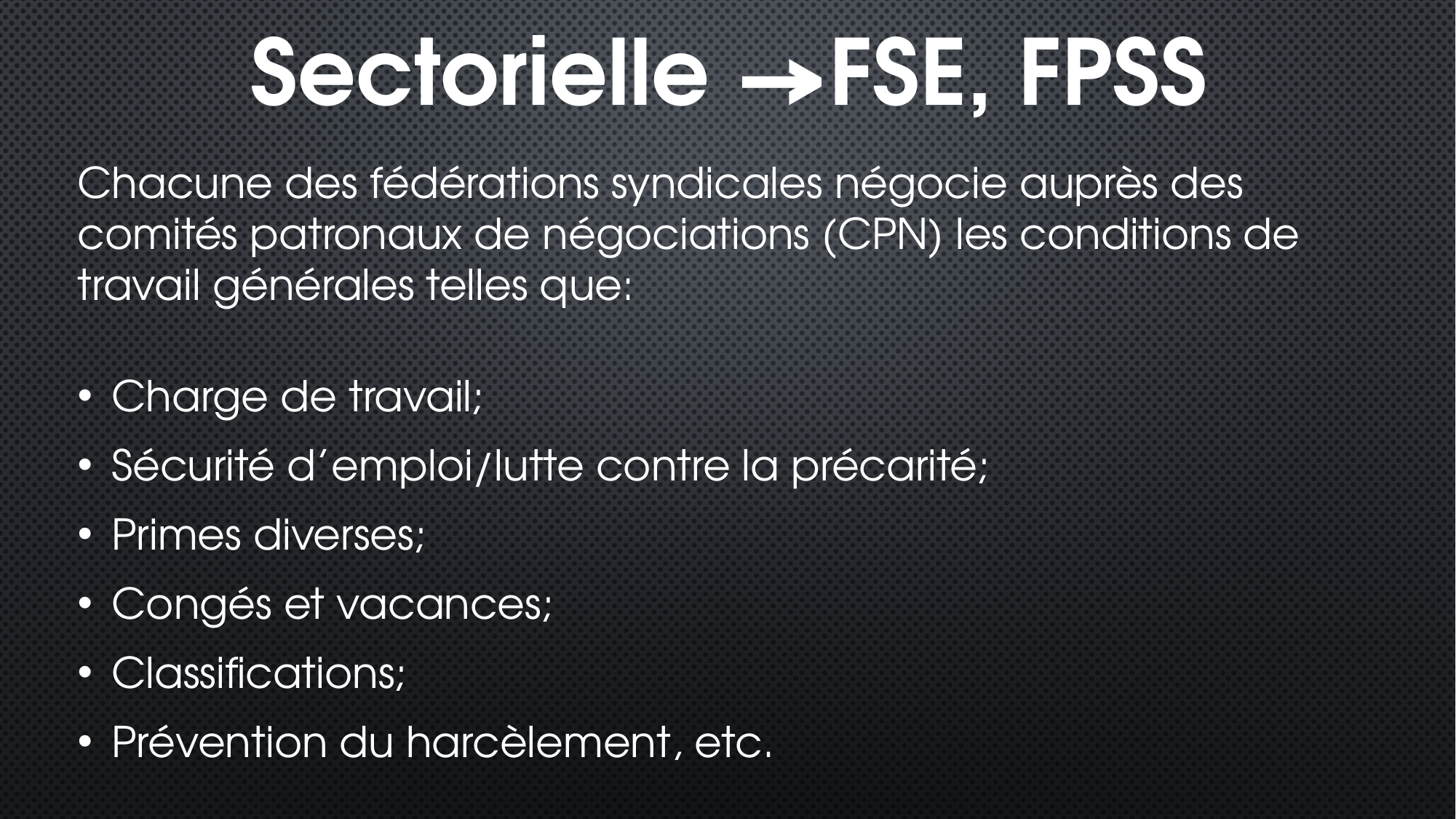

Sectorielle →FSE, FPSS

Chacune des fédérations syndicales négocie auprès des comités patronaux de négociations (CPN) les conditions de travail générales telles que:

Charge de travail;
Sécurité d’emploi/lutte contre la précarité;
Primes diverses;
Congés et vacances;
Classifications;
Prévention du harcèlement, etc.